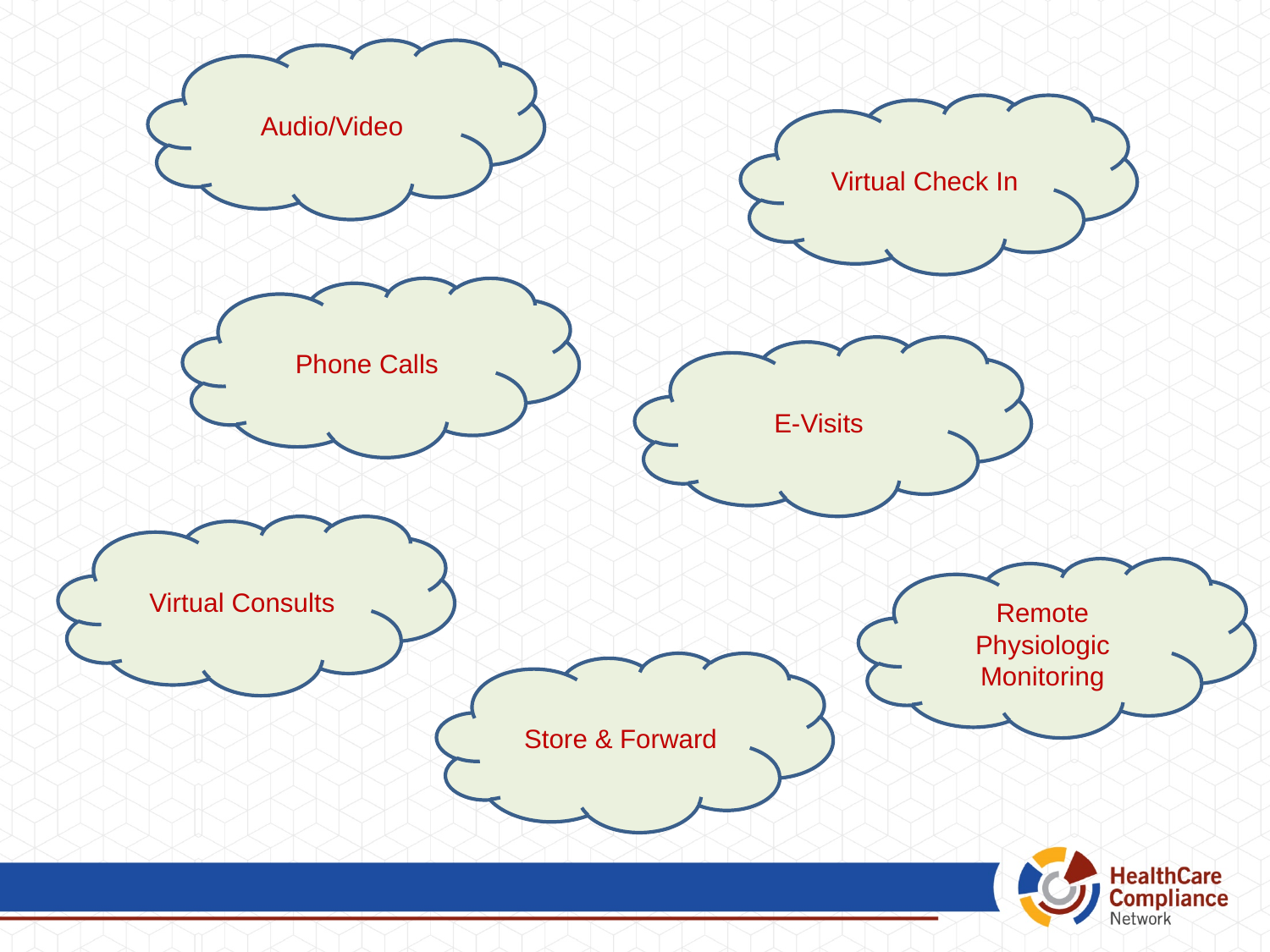

Audio/Video
Virtual Check In
Phone Calls
E-Visits
Virtual Consults
Remote Physiologic Monitoring
Store & Forward